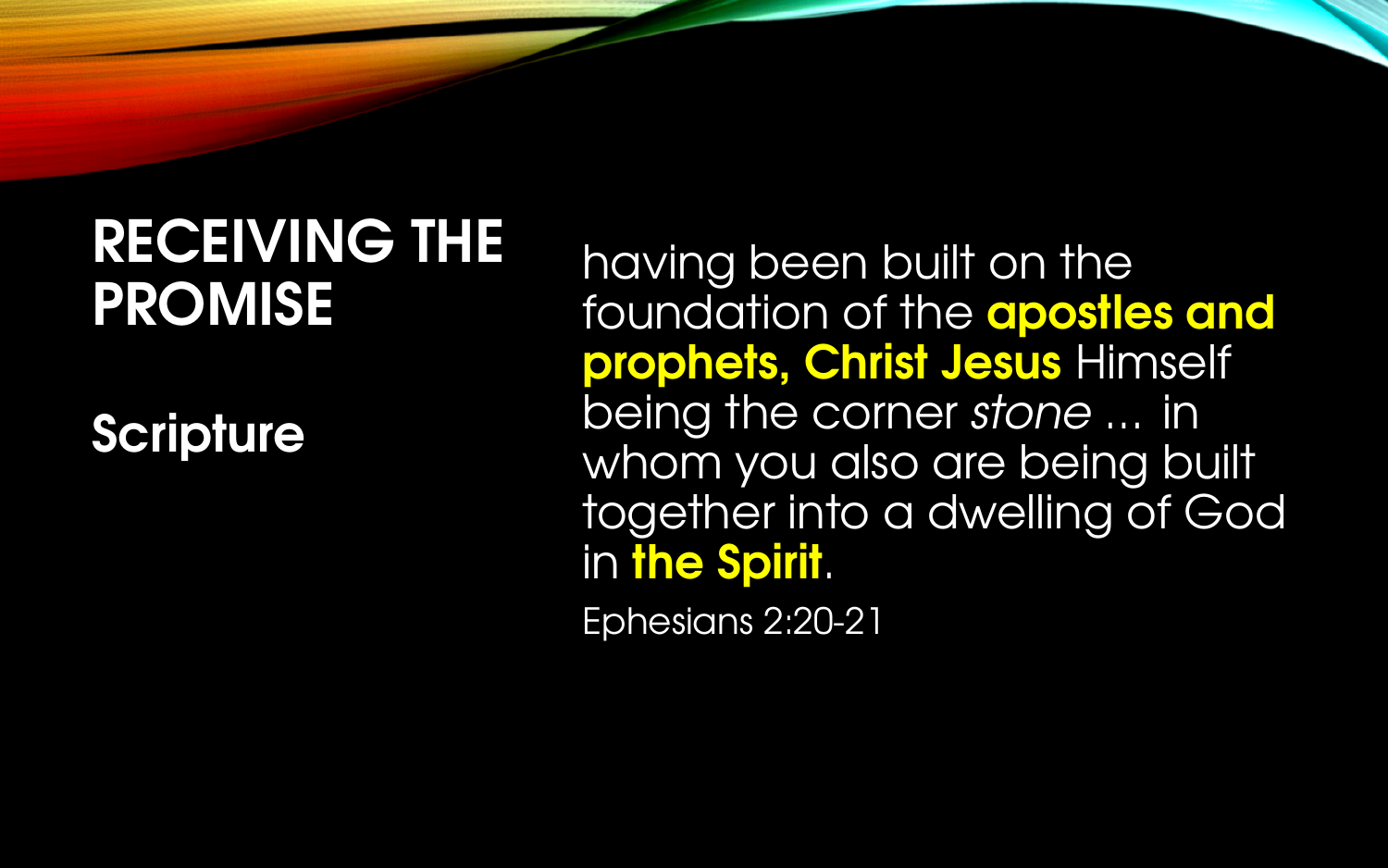

having been built on the foundation of the apostles and prophets, Christ Jesus Himself being the corner stone …  in whom you also are being built together into a dwelling of God in the Spirit.
Ephesians 2:20-21
# Receiving the Promise
Scripture